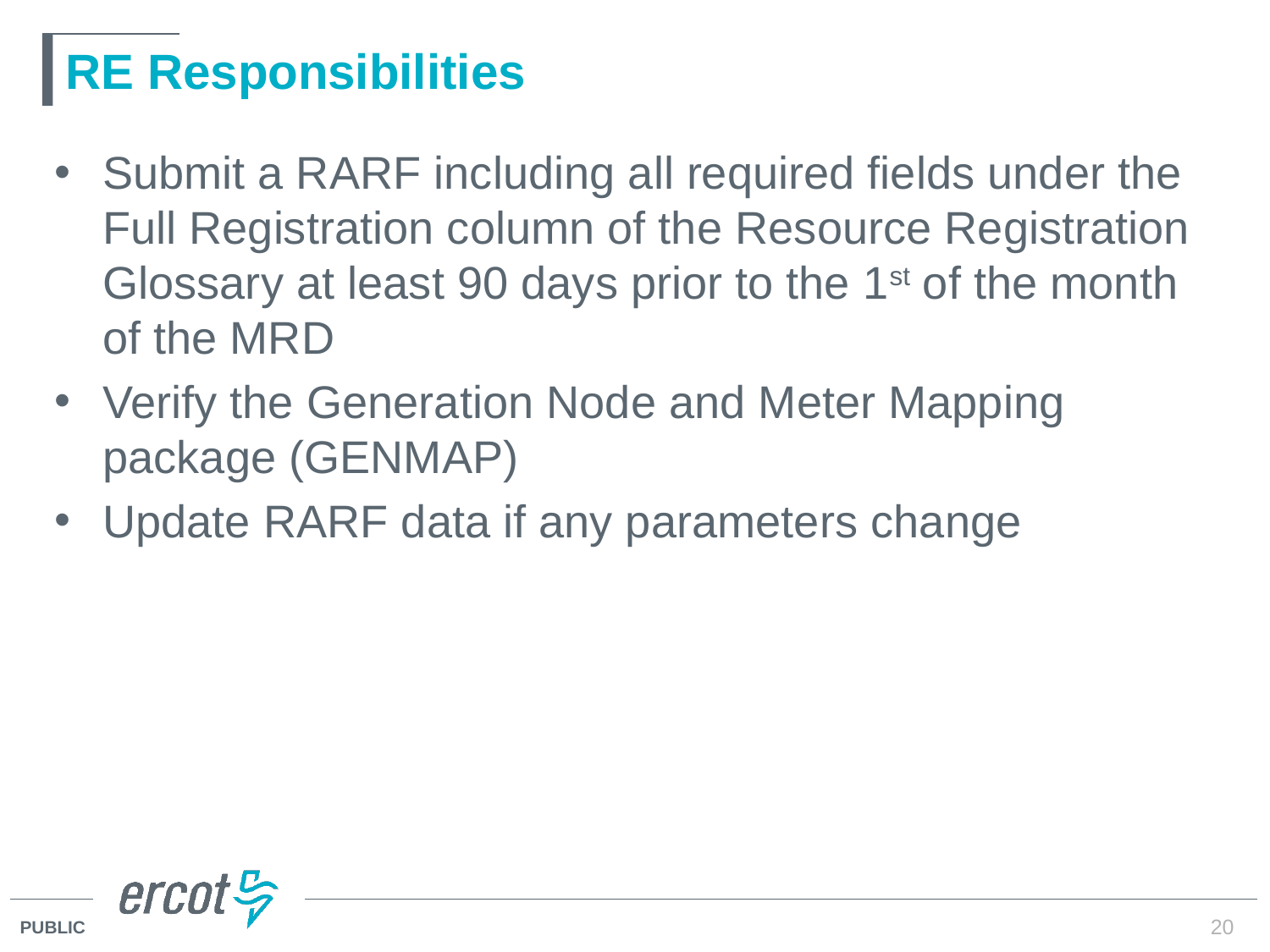

# RE Responsibilities
Submit a RARF including all required fields under the Full Registration column of the Resource Registration Glossary at least 90 days prior to the 1st of the month of the MRD
Verify the Generation Node and Meter Mapping package (GENMAP)
Update RARF data if any parameters change
20